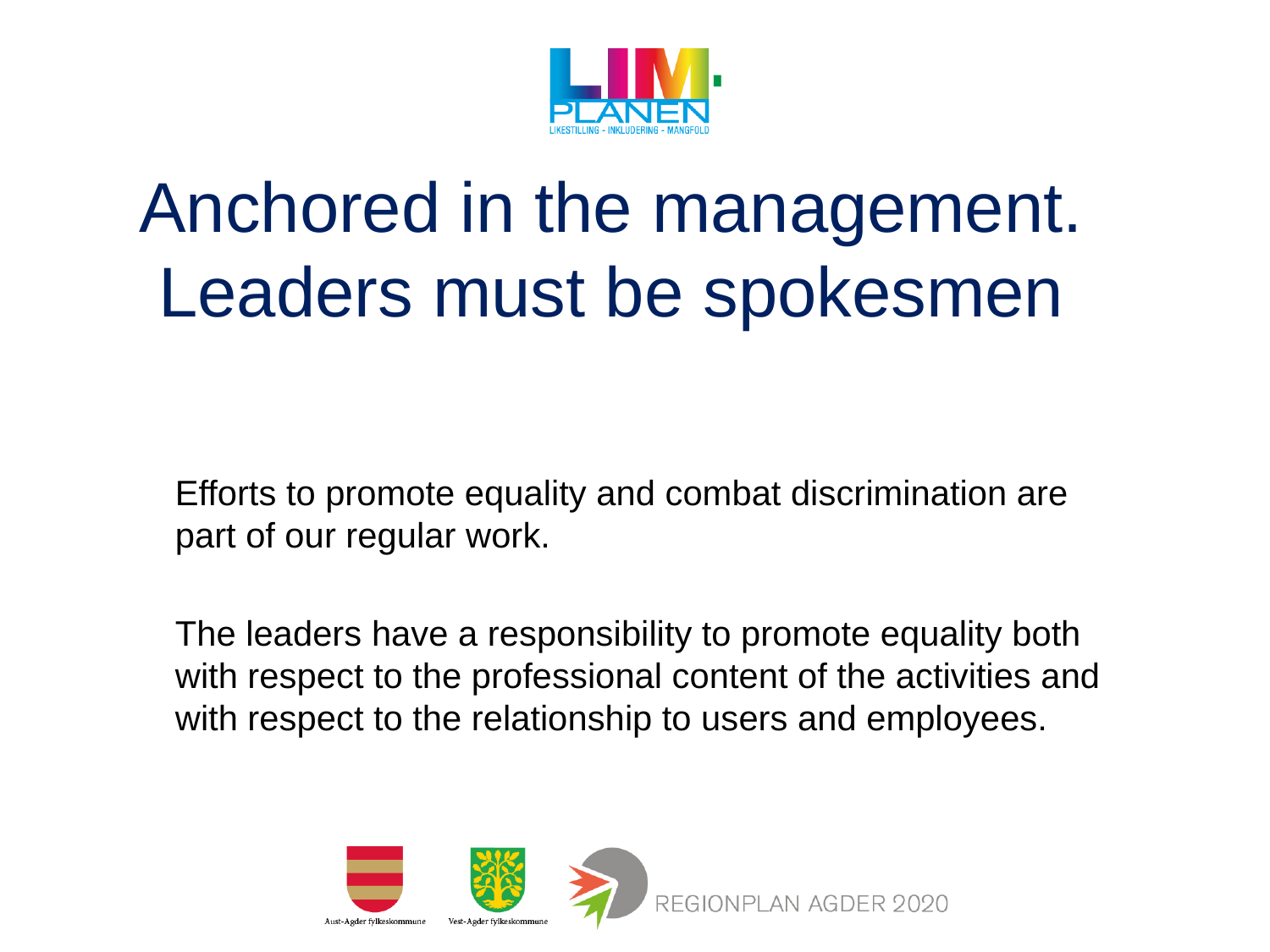

# Anchored in the management. Leaders must be spokesmen

Efforts to promote equality and combat discrimination are part of our regular work.

The leaders have a responsibility to promote equality both with respect to the professional content of the activities and with respect to the relationship to users and employees.